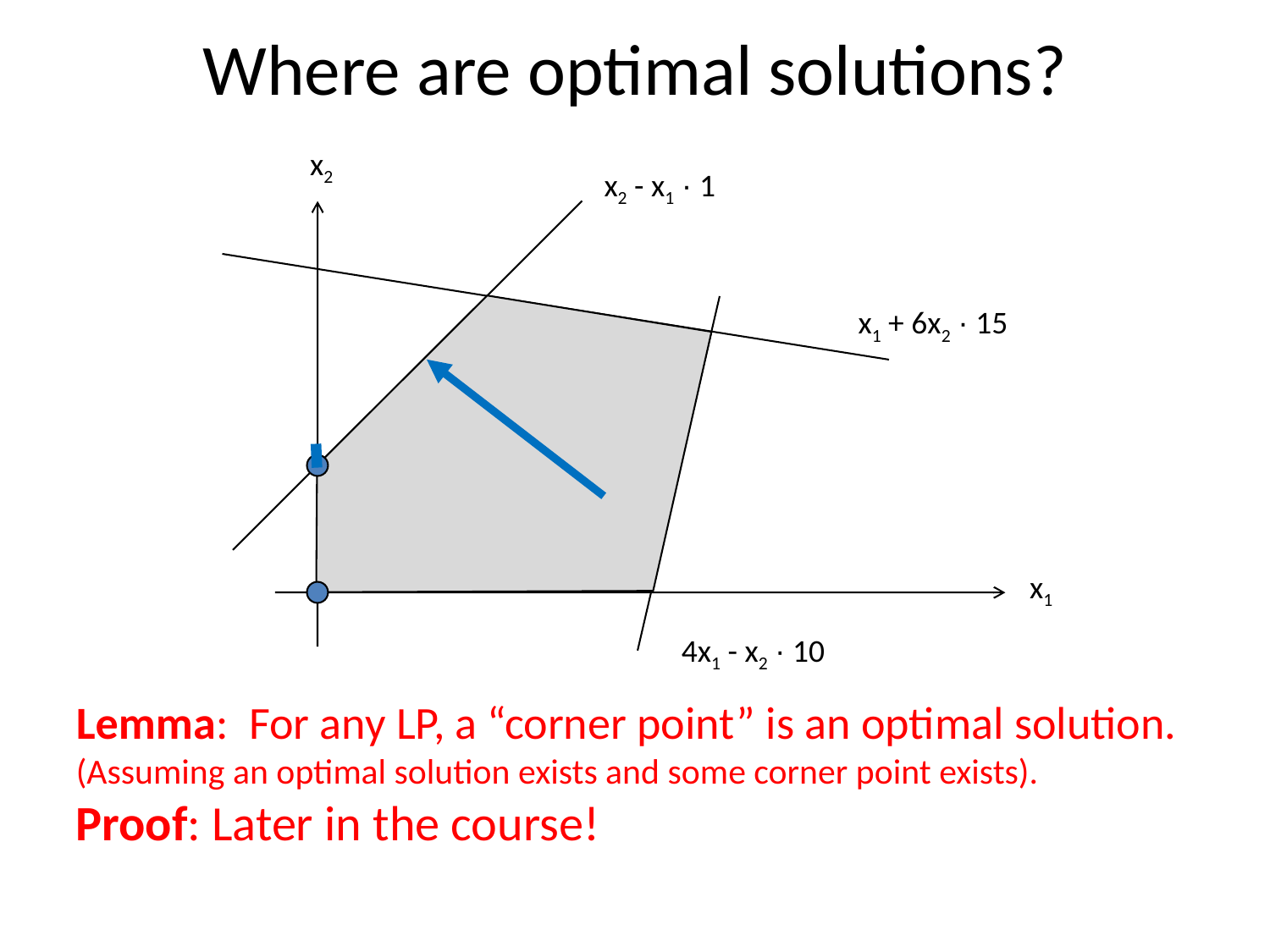

# Where are optimal solutions?
x2
x2 - x1 · 1

x1 + 6x2 · 15

x1

4x1 - x2 · 10
Lemma:  For any LP, a “corner point” is an optimal solution.
(Assuming an optimal solution exists and some corner point exists).
Proof: Later in the course!